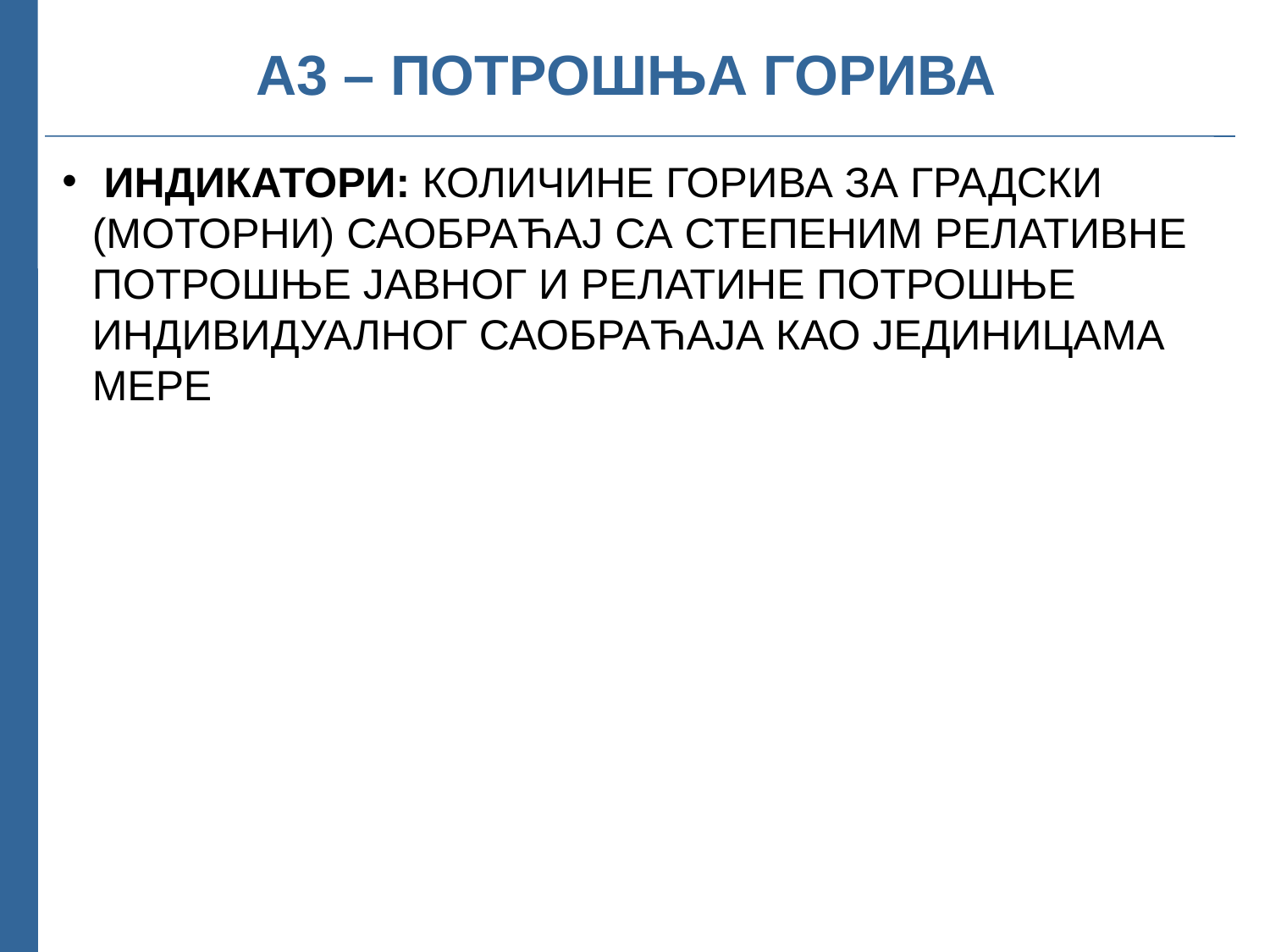

А3 – ПОТРОШЊА ГОРИВА

 ИНДИКАТОРИ: КОЛИЧИНЕ ГОРИВА ЗА ГРАДСКИ (МОТОРНИ) САОБРАЋАЈ СА СТЕПЕНИМ РЕЛАТИВНЕ ПОТРОШЊЕ ЈАВНОГ И РЕЛАТИНЕ ПОТРОШЊЕ ИНДИВИДУАЛНОГ САОБРАЋАЈА КАО ЈЕДИНИЦАМА МЕРЕ